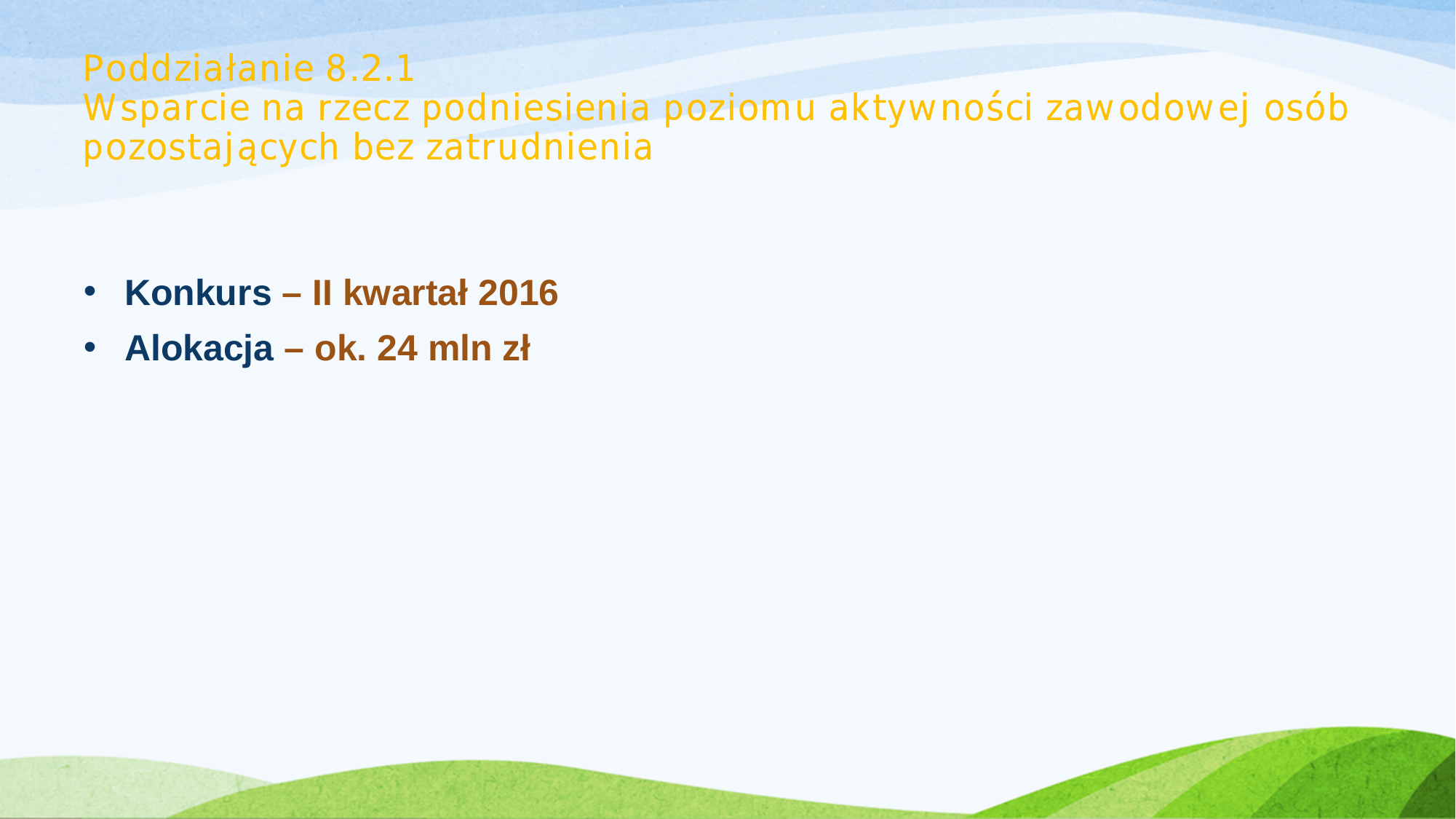

# Poddziałanie 8.2.1 Wsparcie na rzecz podniesienia poziomu aktywności zawodowej osób pozostających bez zatrudnienia
Konkurs – II kwartał 2016
Alokacja – ok. 24 mln zł